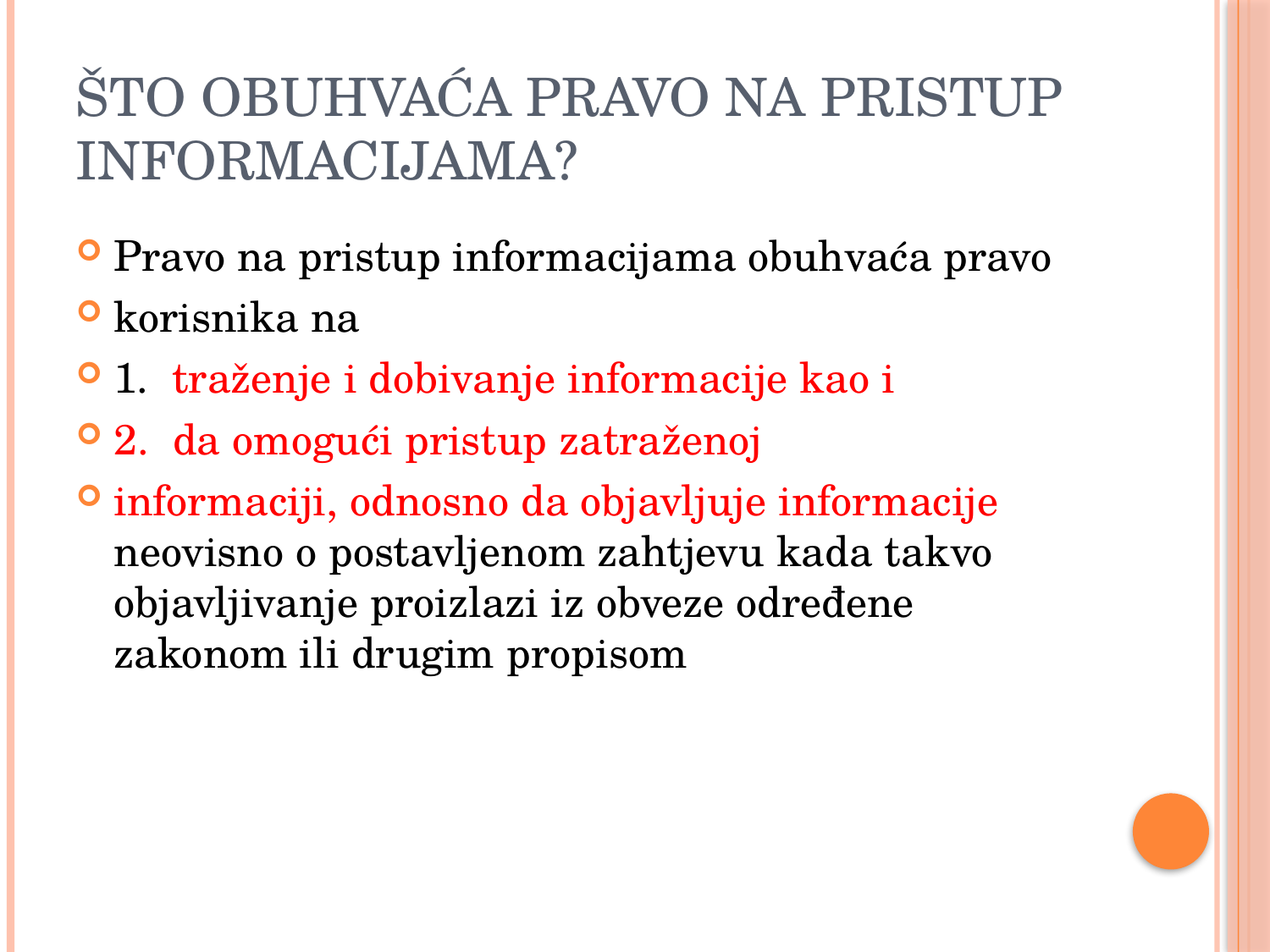

# Što obuhvaća pravo na pristup informacijama?
Pravo na pristup informacijama obuhvaća pravo
korisnika na
1.  traženje i dobivanje informacije kao i
2.  da omogući pristup zatraženoj
informaciji, odnosno da objavljuje informacije neovisno o postavljenom zahtjevu kada takvo objavljivanje proizlazi iz obveze određene zakonom ili drugim propisom